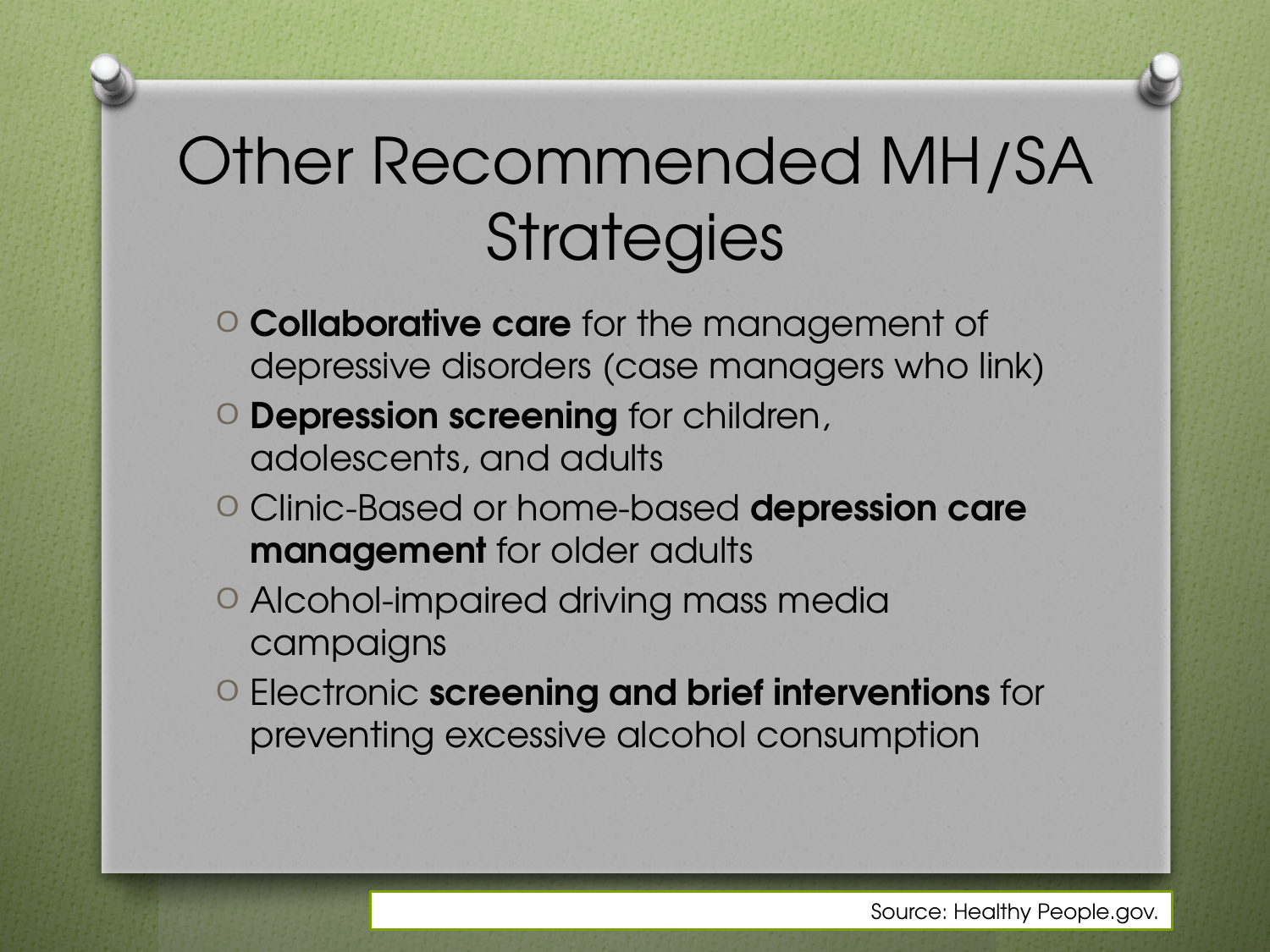

# Other Recommended MH/SA Strategies
Collaborative care for the management of depressive disorders (case managers who link)
Depression screening for children, adolescents, and adults
Clinic-Based or home-based depression care management for older adults
Alcohol-impaired driving mass media campaigns
Electronic screening and brief interventions for preventing excessive alcohol consumption

Source: Healthy People.gov.